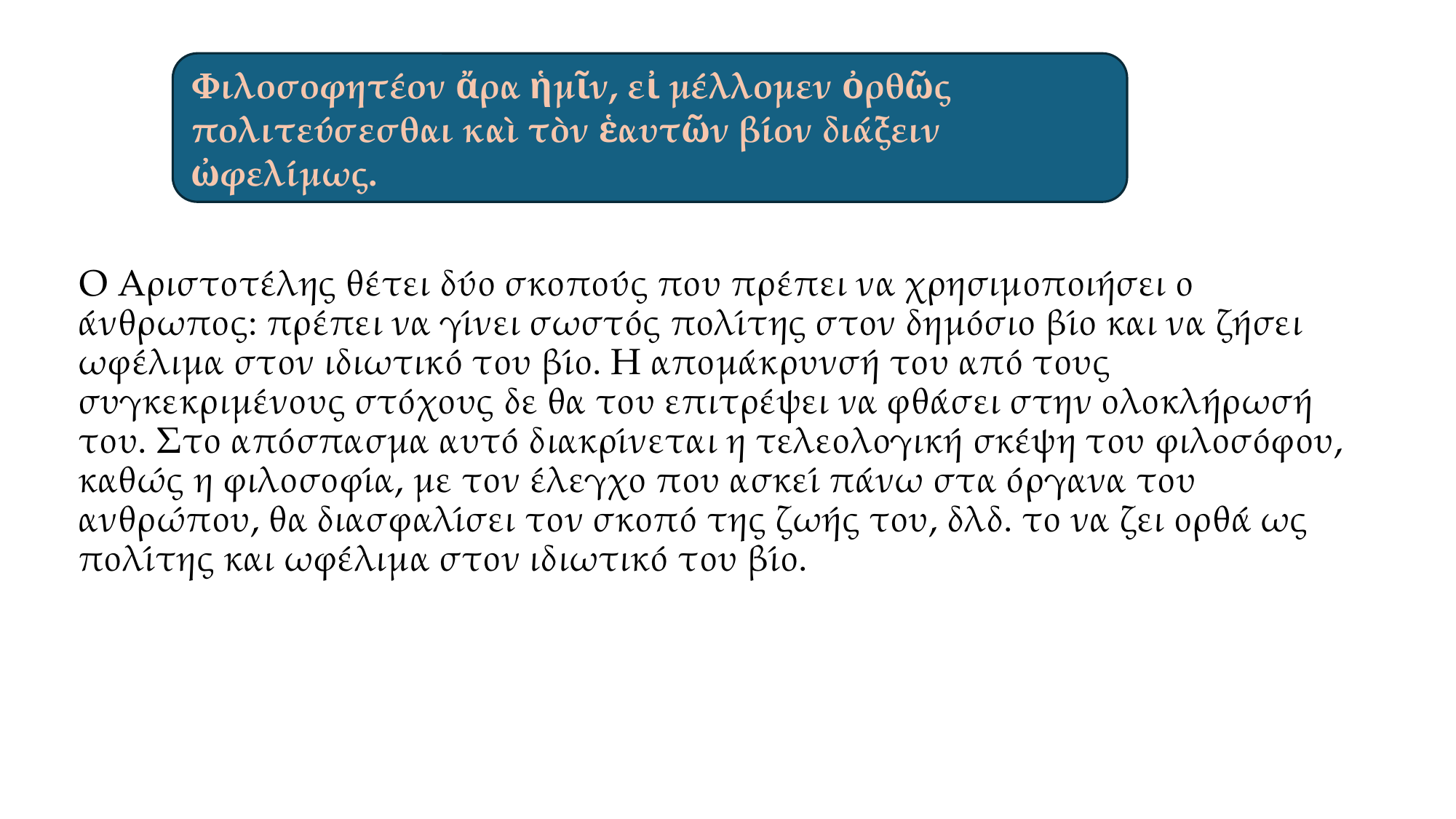

Ο Αριστοτέλης θέτει δύο σκοπούς που πρέπει να χρησιμοποιήσει ο άνθρωπος: πρέπει να γίνει σωστός πολίτης στον δημόσιο βίο και να ζήσει ωφέλιμα στον ιδιωτικό του βίο. Η απομάκρυνσή του από τους συγκεκριμένους στόχους δε θα του επιτρέψει να φθάσει στην ολοκλήρωσή του. Στο απόσπασμα αυτό διακρίνεται η τελεολογική σκέψη του φιλοσόφου, καθώς η φιλοσοφία, με τον έλεγχο που ασκεί πάνω στα όργανα του ανθρώπου, θα διασφαλίσει τον σκοπό της ζωής του, δλδ. το να ζει ορθά ως πολίτης και ωφέλιμα στον ιδιωτικό του βίο.
Φιλοσοφητέον ἄρα ἡμῖν, εἰ μέλλομεν ὀρθῶς πολιτεύσεσθαι καὶ τὸν ἑαυτῶν βίον διάξειν ὠφελίμως.